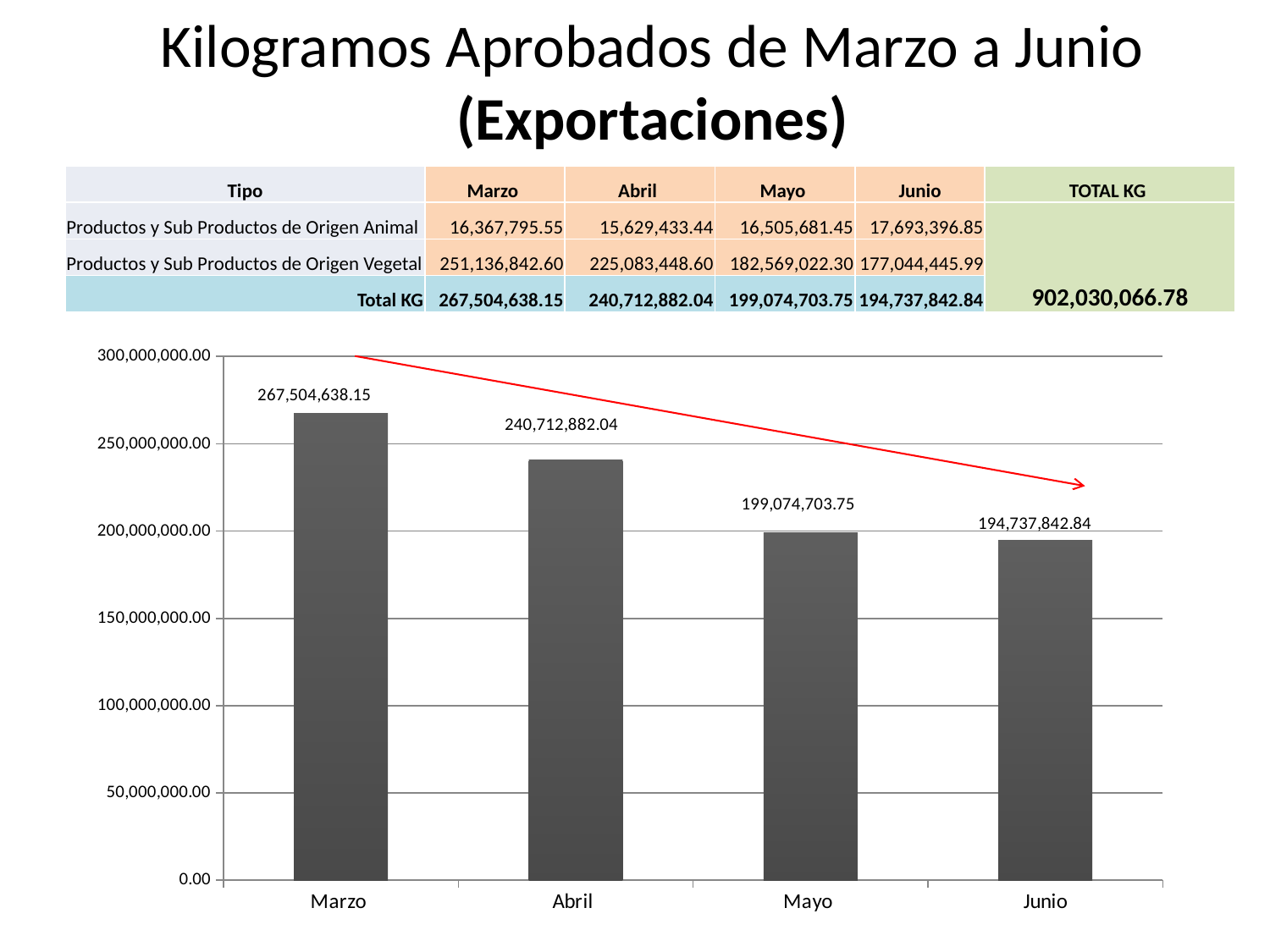

# Kilogramos Aprobados de Marzo a Junio (Exportaciones)
| Tipo | Marzo | Abril | Mayo | Junio | TOTAL KG |
| --- | --- | --- | --- | --- | --- |
| Productos y Sub Productos de Origen Animal | 16,367,795.55 | 15,629,433.44 | 16,505,681.45 | 17,693,396.85 | 902,030,066.78 |
| Productos y Sub Productos de Origen Vegetal | 251,136,842.60 | 225,083,448.60 | 182,569,022.30 | 177,044,445.99 |  |
| Total KG | 267,504,638.15 | 240,712,882.04 | 199,074,703.75 | 194,737,842.84 |  |

### Chart

| Category |  |
|---|---|
| Marzo  | 267504638.15 |
| Abril  | 240712882.04 |
| Mayo  | 199074703.7499999 |
| Junio | 194737842.84 |